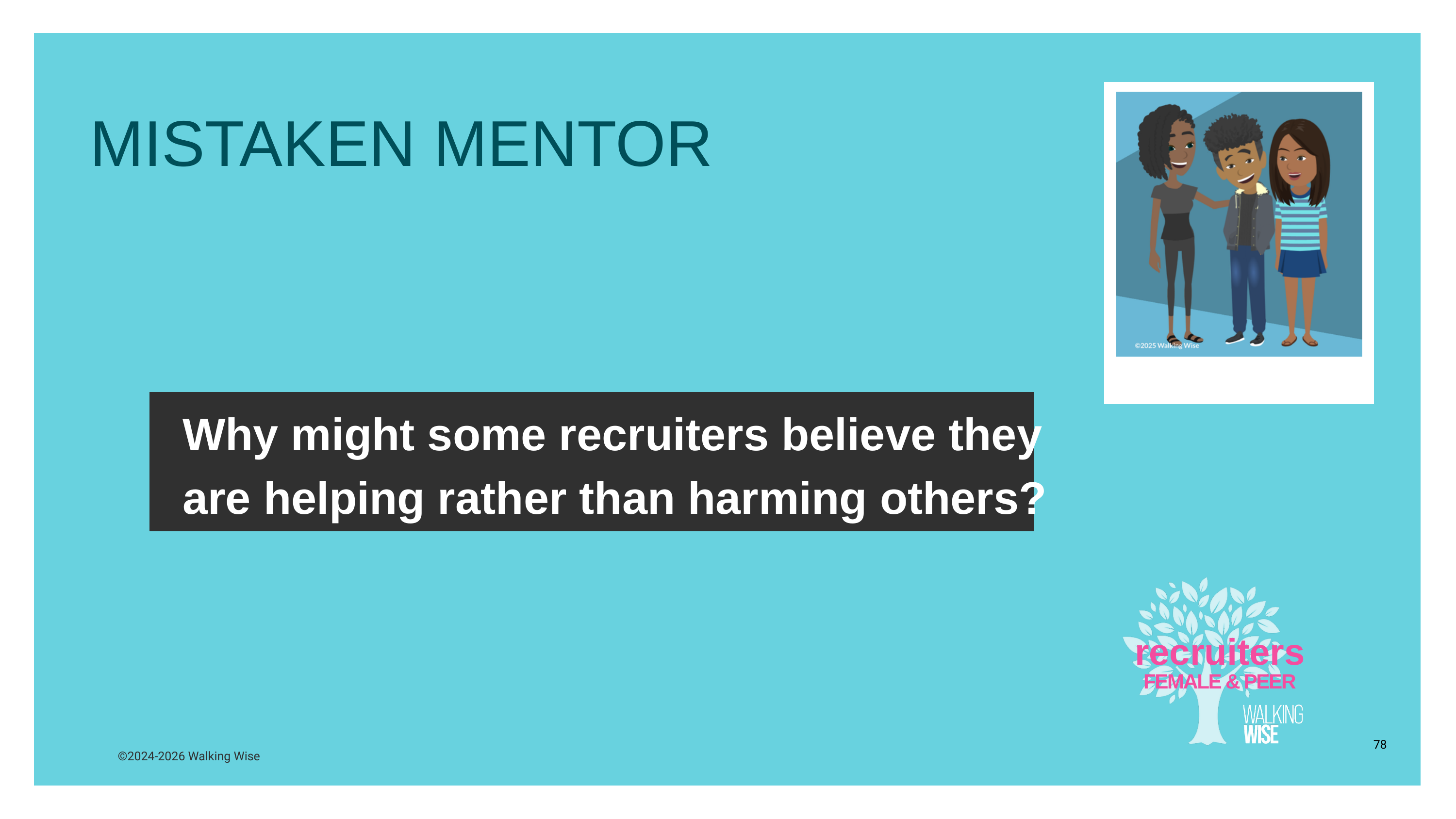

MISTAKEN MENTOR

Why might some recruiters believe they are helping rather than harming others?

recruiters
FEMALE & PEER

78
©2024-2026 Walking Wise